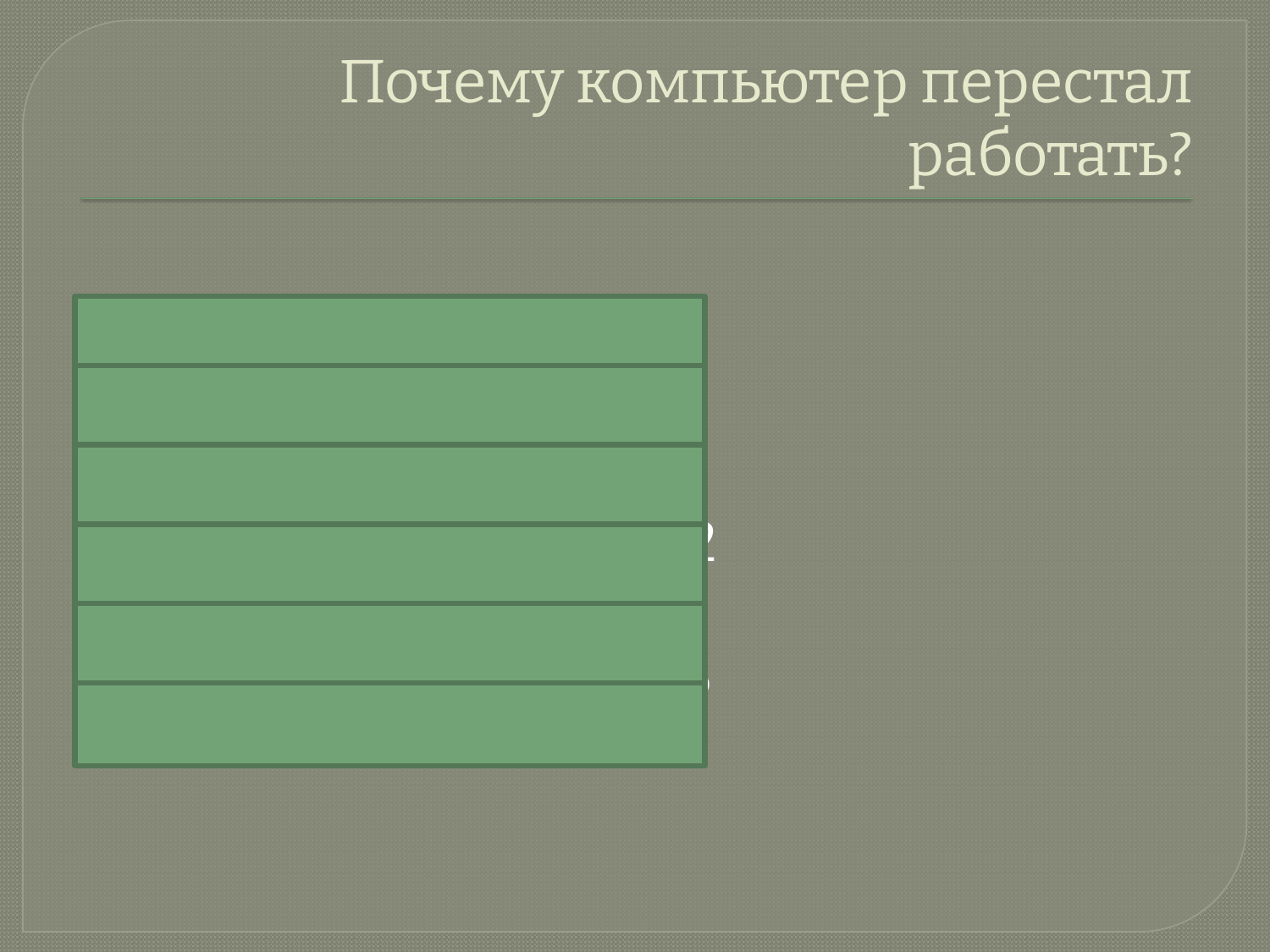

# Почему компьютер перестал работать?

Отключили     35
Нет света         24
Зависание       16
Блок питания сгорел 12
Вирус              8
Короткое замыкание  5